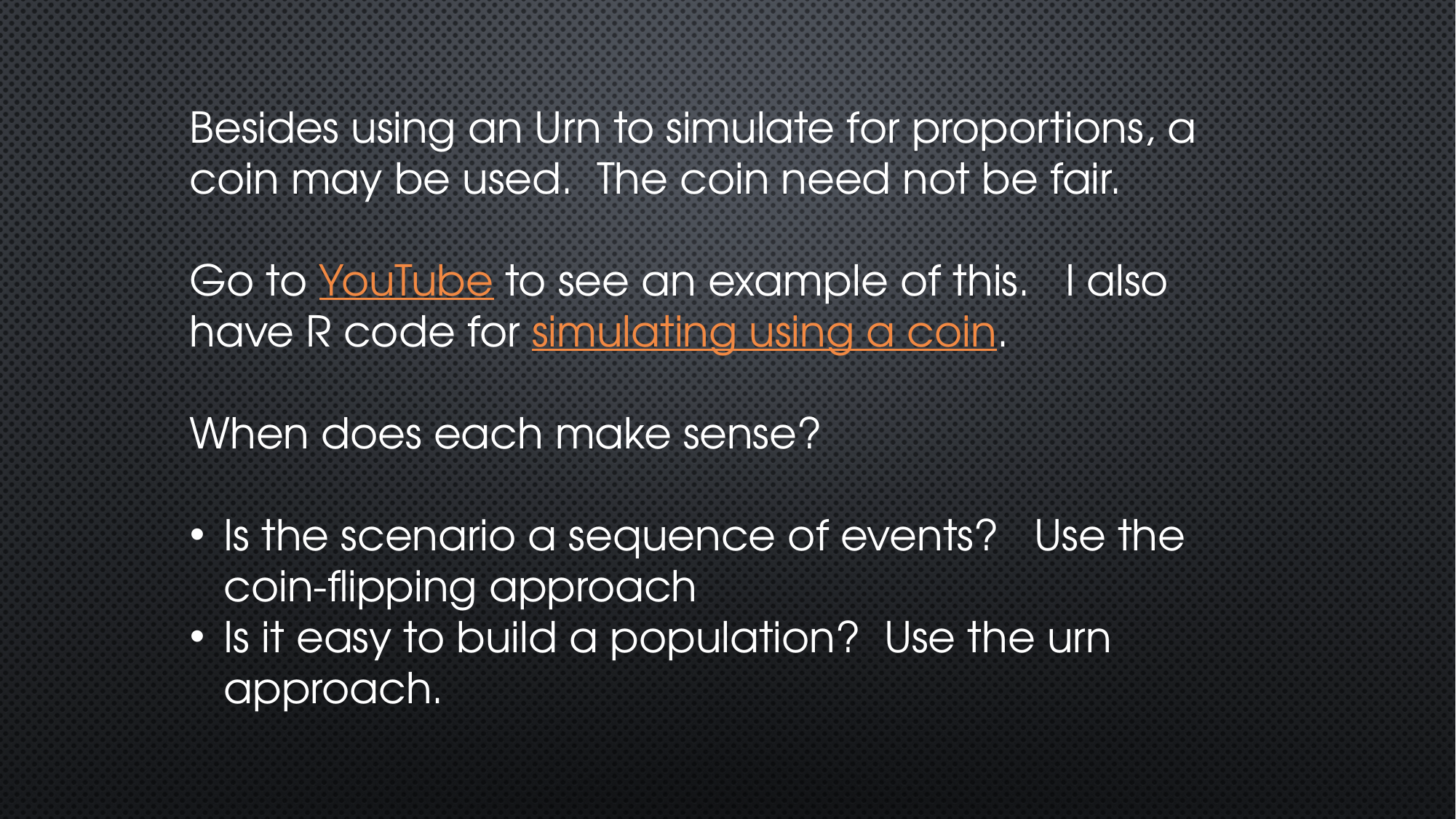

Besides using an Urn to simulate for proportions, a coin may be used.  The coin need not be fair.

Go to YouTube to see an example of this.   I also have R code for simulating using a coin.

When does each make sense?

Is the scenario a sequence of events?   Use the coin-flipping approach
Is it easy to build a population?  Use the urn approach.